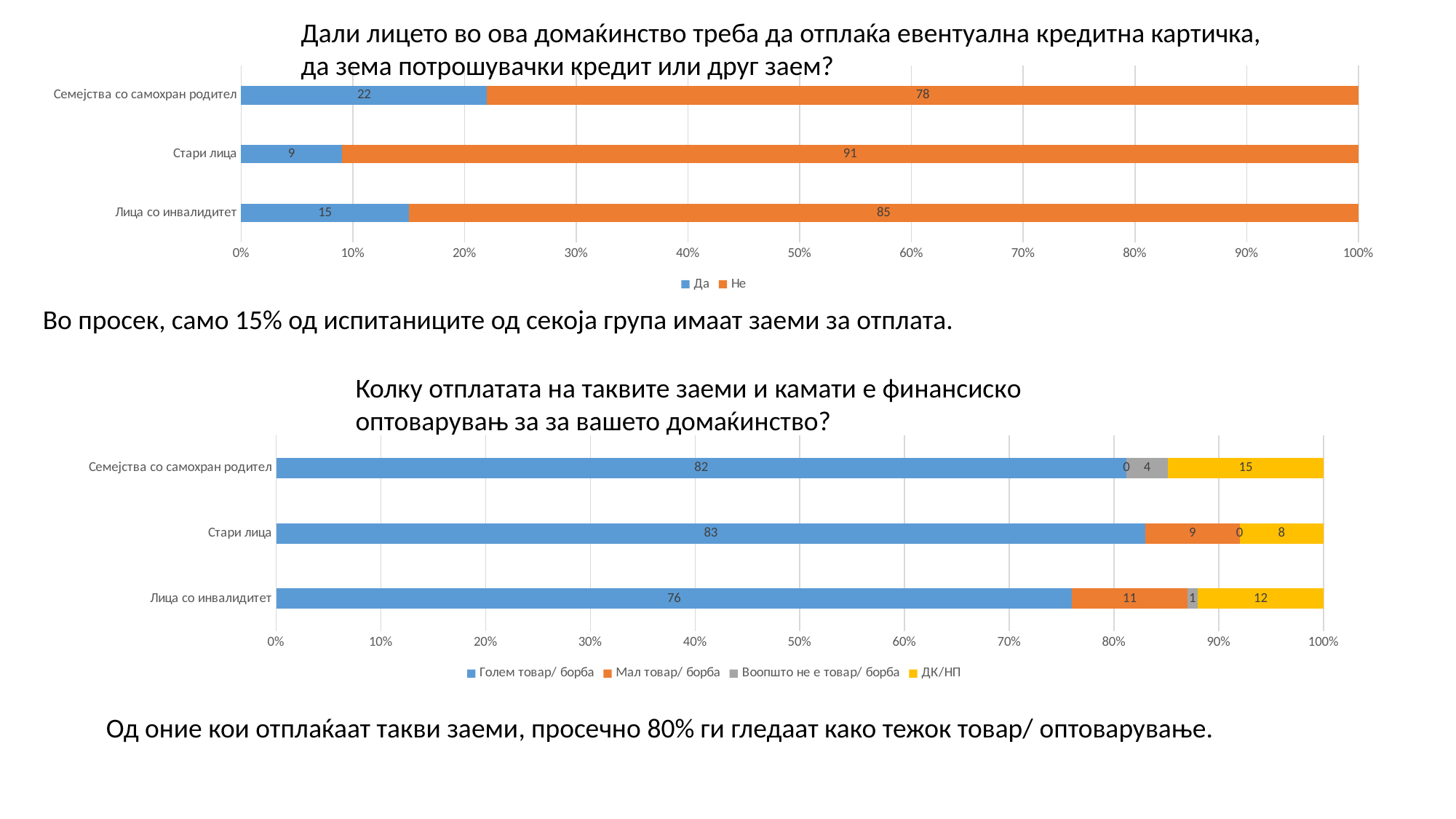

Дали лицето во ова домаќинство треба да отплаќа евентуална кредитна картичка,
да зема потрошувачки кредит или друг заем?

### Chart

| Category | Да | Не |
|---|---|---|
| Лица со инвалидитет | 15.0 | 85.0 |
| Стари лица | 9.0 | 91.0 |
| Семејства со самохран родител | 22.0 | 78.0 |
Во просек, само 15% од испитаниците од секоја група имаат заеми за отплата.
Колку отплатата на таквите заеми и камати е финансиско
оптоварувањ за за вашето домаќинство?

### Chart

| Category | Голем товар/ борба | Мал товар/ борба | Воопшто не е товар/ борба | ДК/НП |
|---|---|---|---|---|
| Лица со инвалидитет | 76.0 | 11.0 | 1.0 | 12.0 |
| Стари лица | 83.0 | 9.0 | 0.0 | 8.0 |
| Семејства со самохран родител | 82.0 | 0.0 | 4.0 | 15.0 |
Од оние кои отплаќаат такви заеми, просечно 80% ги гледаат како тежок товар/ оптоварување.